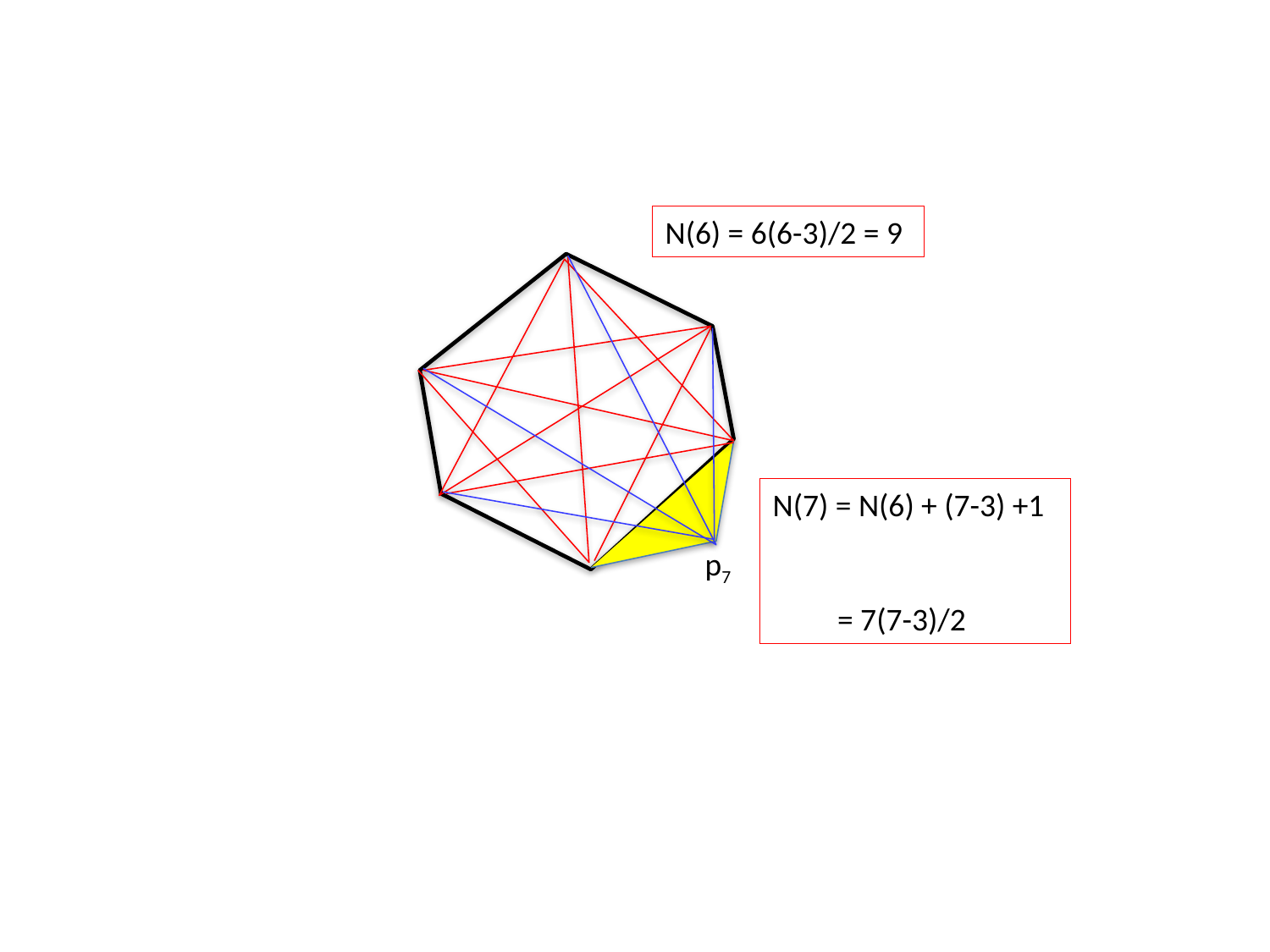

N(6) = 6(6-3)/2 = 9

N(7) = N(6) + (7-3) +1

         = 7(7-3)/2
p7